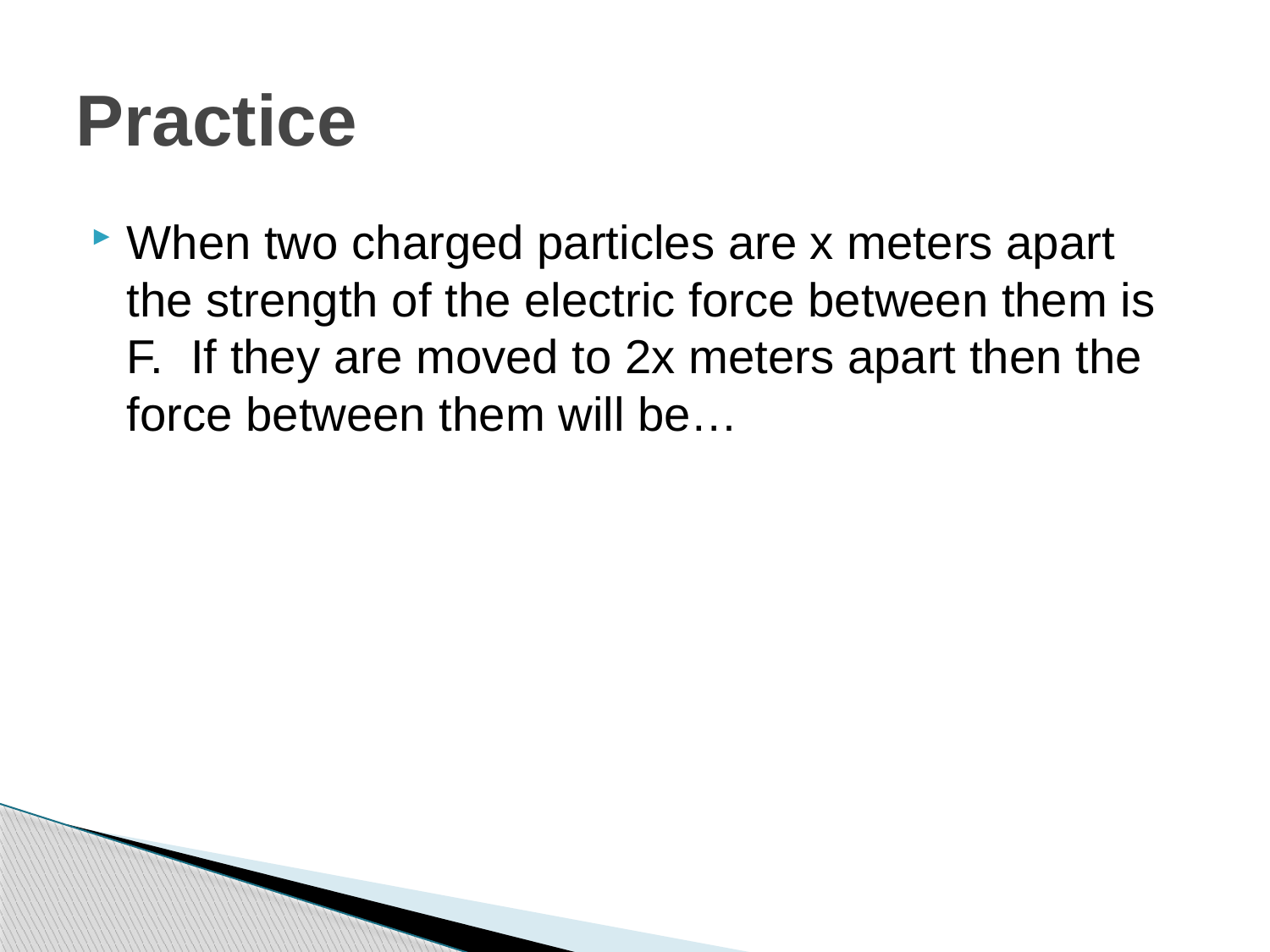

# Practice
When two charged particles are x meters apart the strength of the electric force between them is F.  If they are moved to 2x meters apart then the force between them will be…